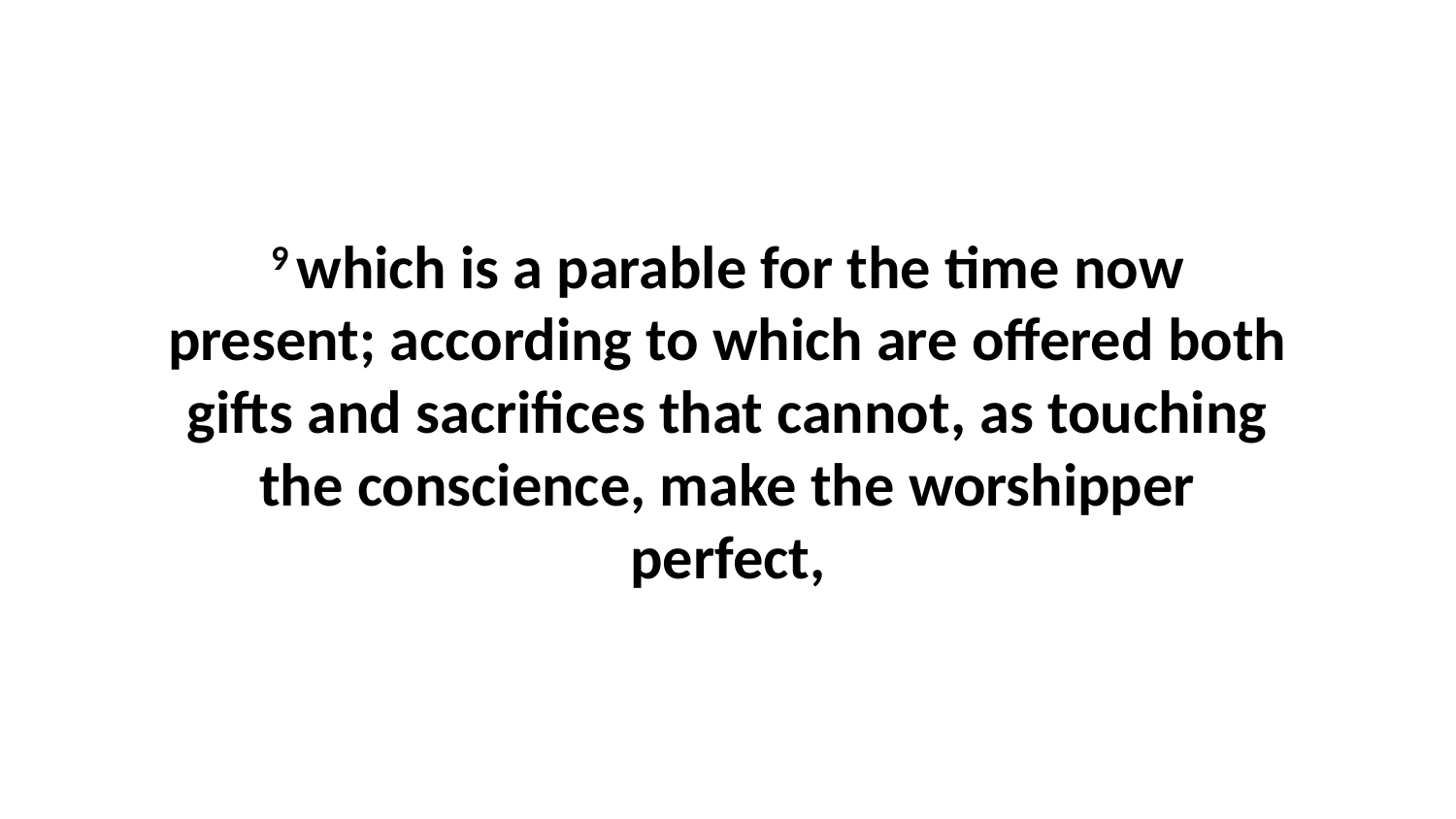

9 which is a parable for the time now present; according to which are offered both gifts and sacrifices that cannot, as touching the conscience, make the worshipper perfect,